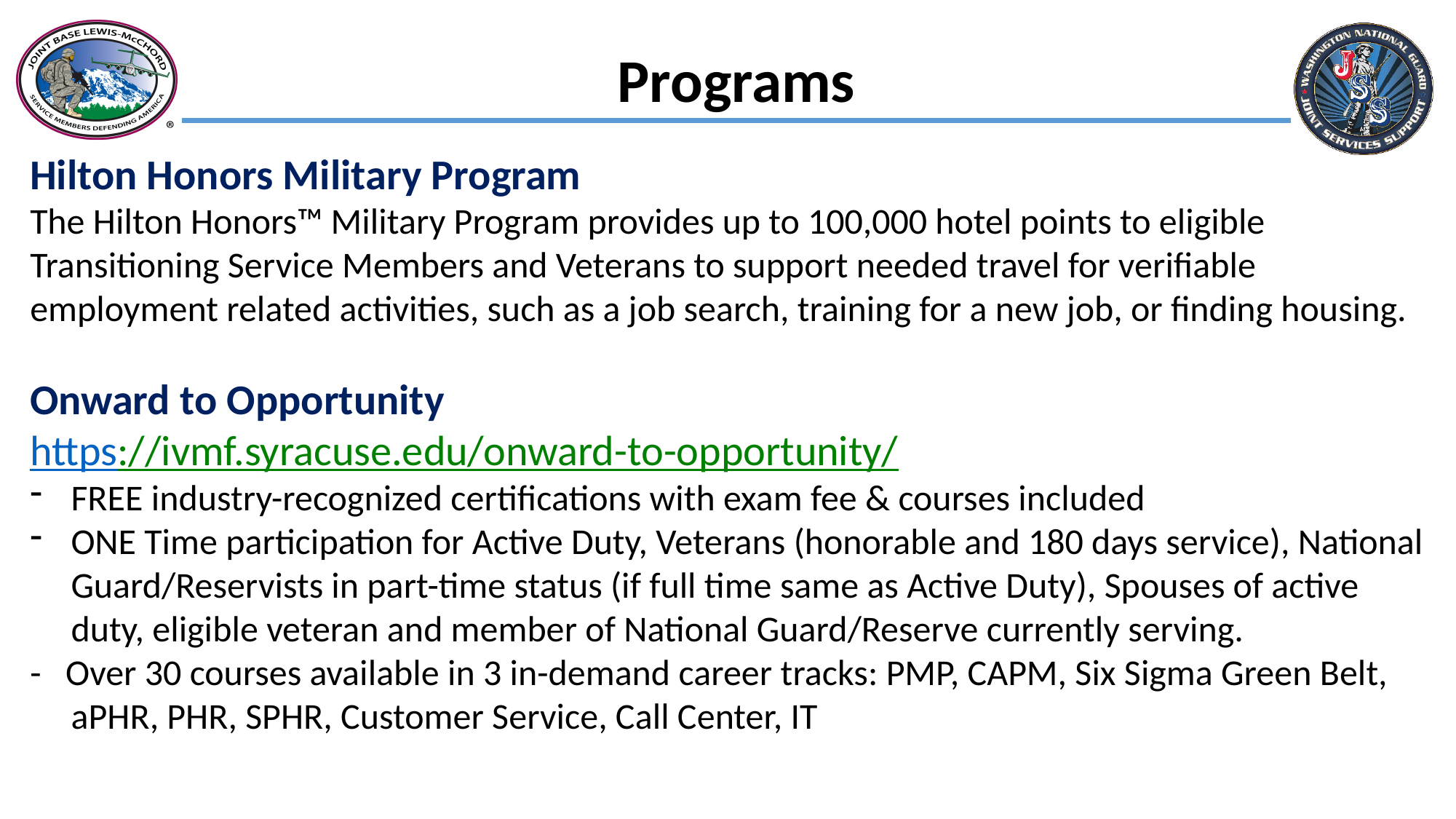

Programs
Hilton Honors Military Program
The Hilton Honors™ Military Program provides up to 100,000 hotel points to eligible Transitioning Service Members and Veterans to support needed travel for verifiable employment related activities, such as a job search, training for a new job, or finding housing.

Onward to Opportunity
https://ivmf.syracuse.edu/onward-to-opportunity/
FREE industry-recognized certifications with exam fee & courses included
ONE Time participation for Active Duty, Veterans (honorable and 180 days service), National Guard/Reservists in part-time status (if full time same as Active Duty), Spouses of active duty, eligible veteran and member of National Guard/Reserve currently serving.
-   Over 30 courses available in 3 in-demand career tracks: PMP, CAPM, Six Sigma Green Belt,
     aPHR, PHR, SPHR, Customer Service, Call Center, IT